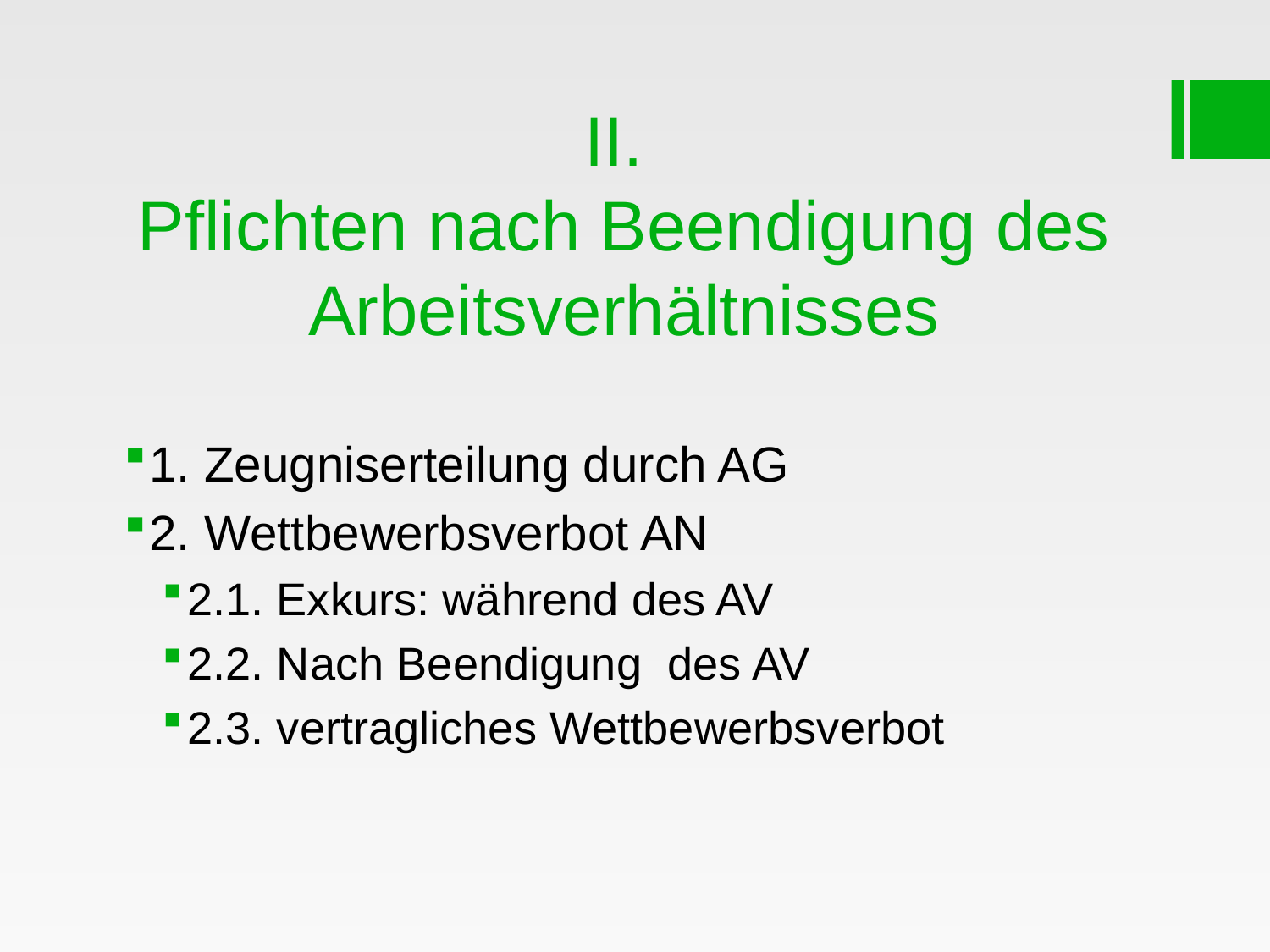

# II. Pflichten nach Beendigung des Arbeitsverhältnisses
1. Zeugniserteilung durch AG
2. Wettbewerbsverbot AN
2.1. Exkurs: während des AV
2.2. Nach Beendigung  des AV
2.3. vertragliches Wettbewerbsverbot